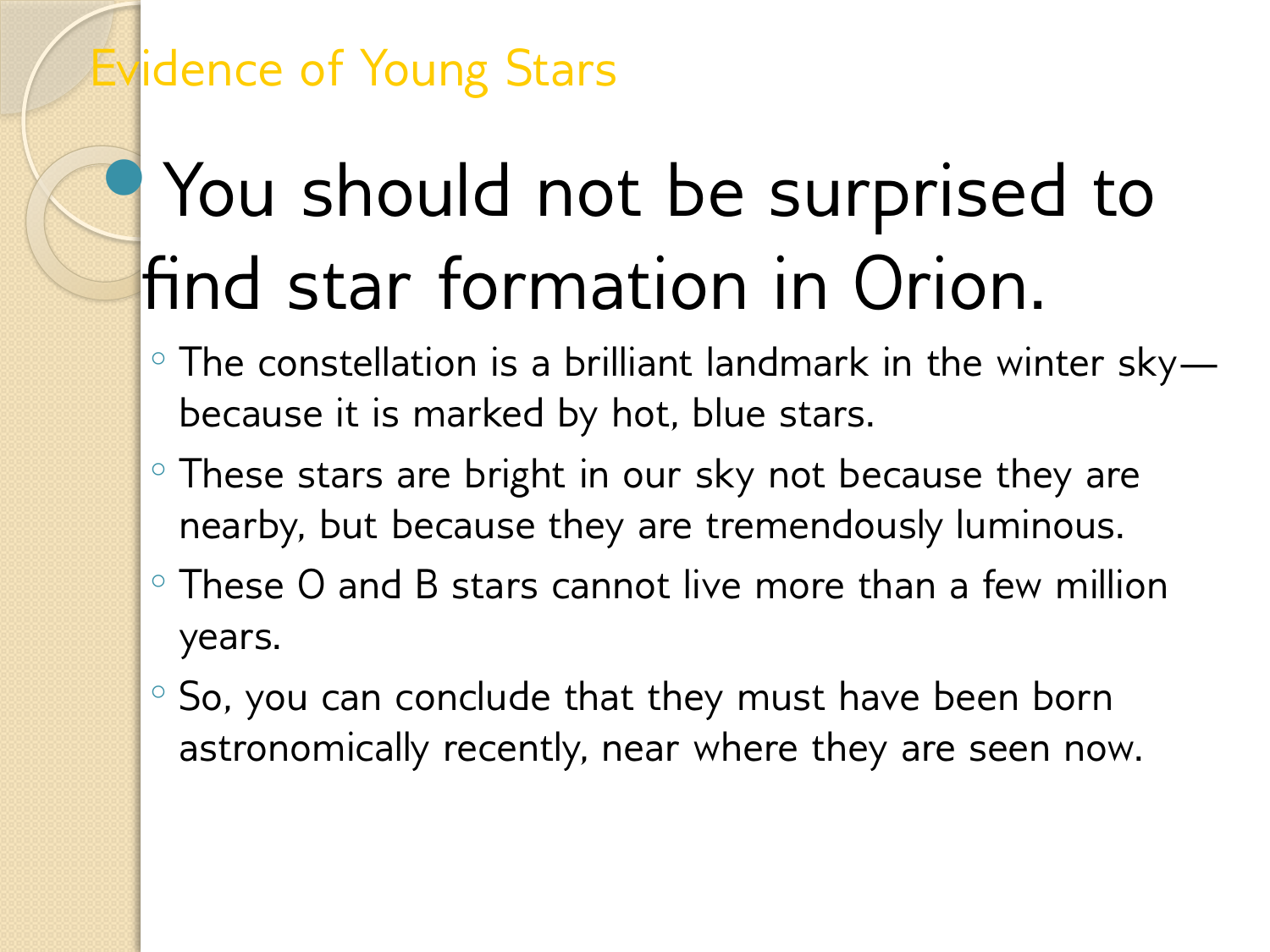

Evidence of Young Stars
You should not be surprised to find star formation in Orion.
The constellation is a brilliant landmark in the winter sky—because it is marked by hot, blue stars.
These stars are bright in our sky not because they are nearby, but because they are tremendously luminous.
These O and B stars cannot live more than a few million years.
So, you can conclude that they must have been born astronomically recently, near where they are seen now.